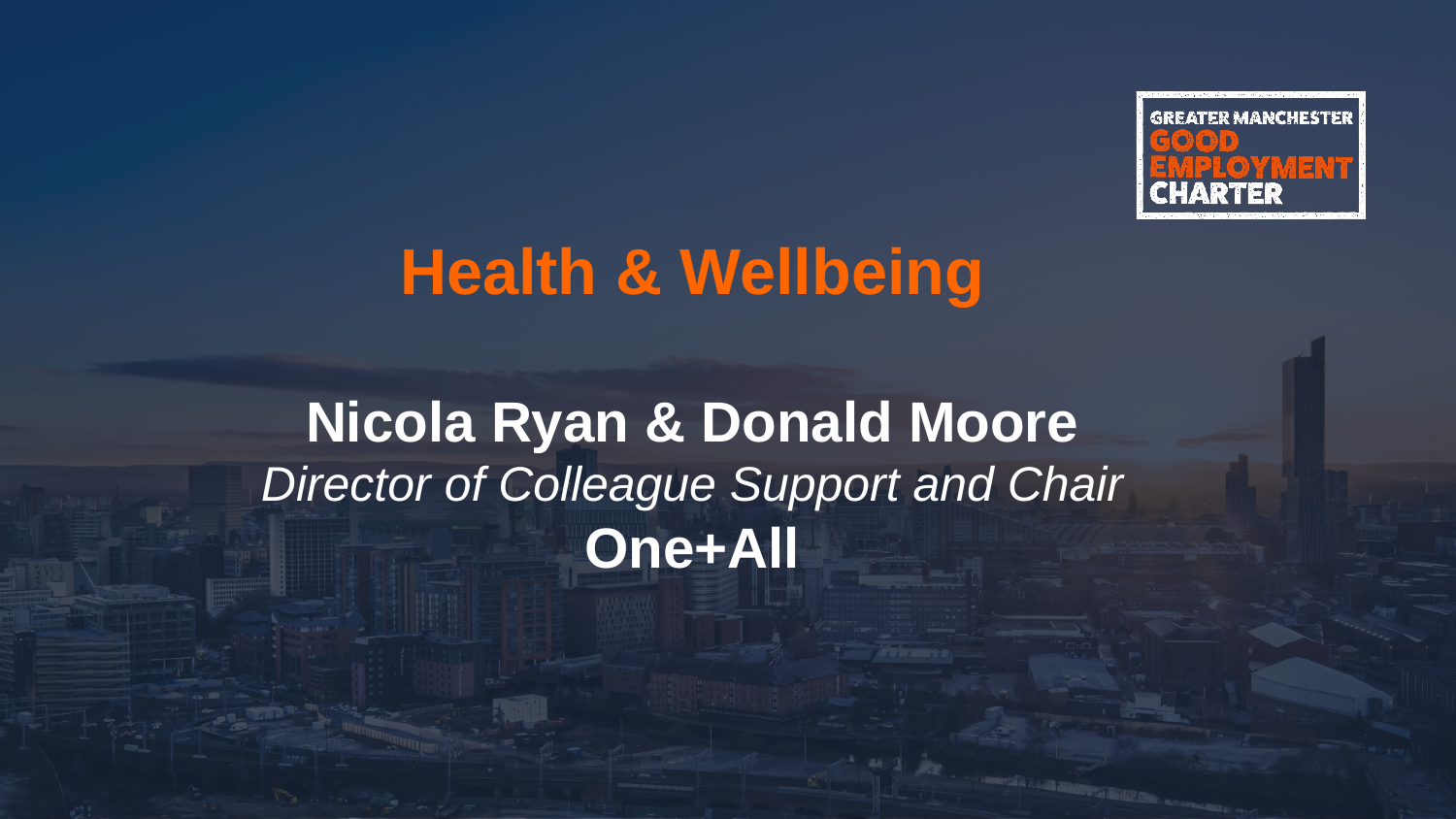

Health & Wellbeing

Nicola Ryan & Donald Moore
Director of Colleague Support and Chair
One+All